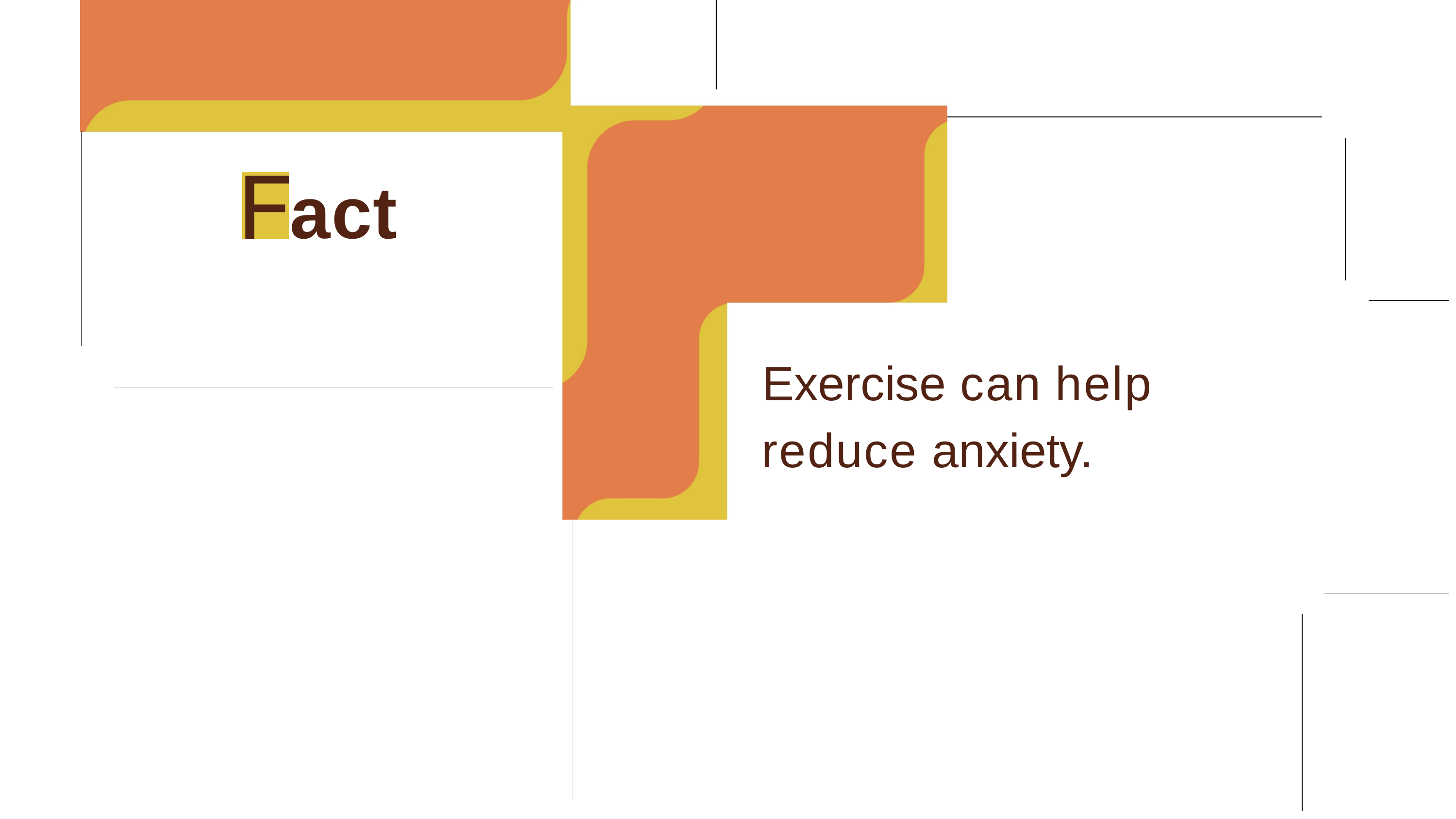

# act
Exercise can help reduce anxiety.